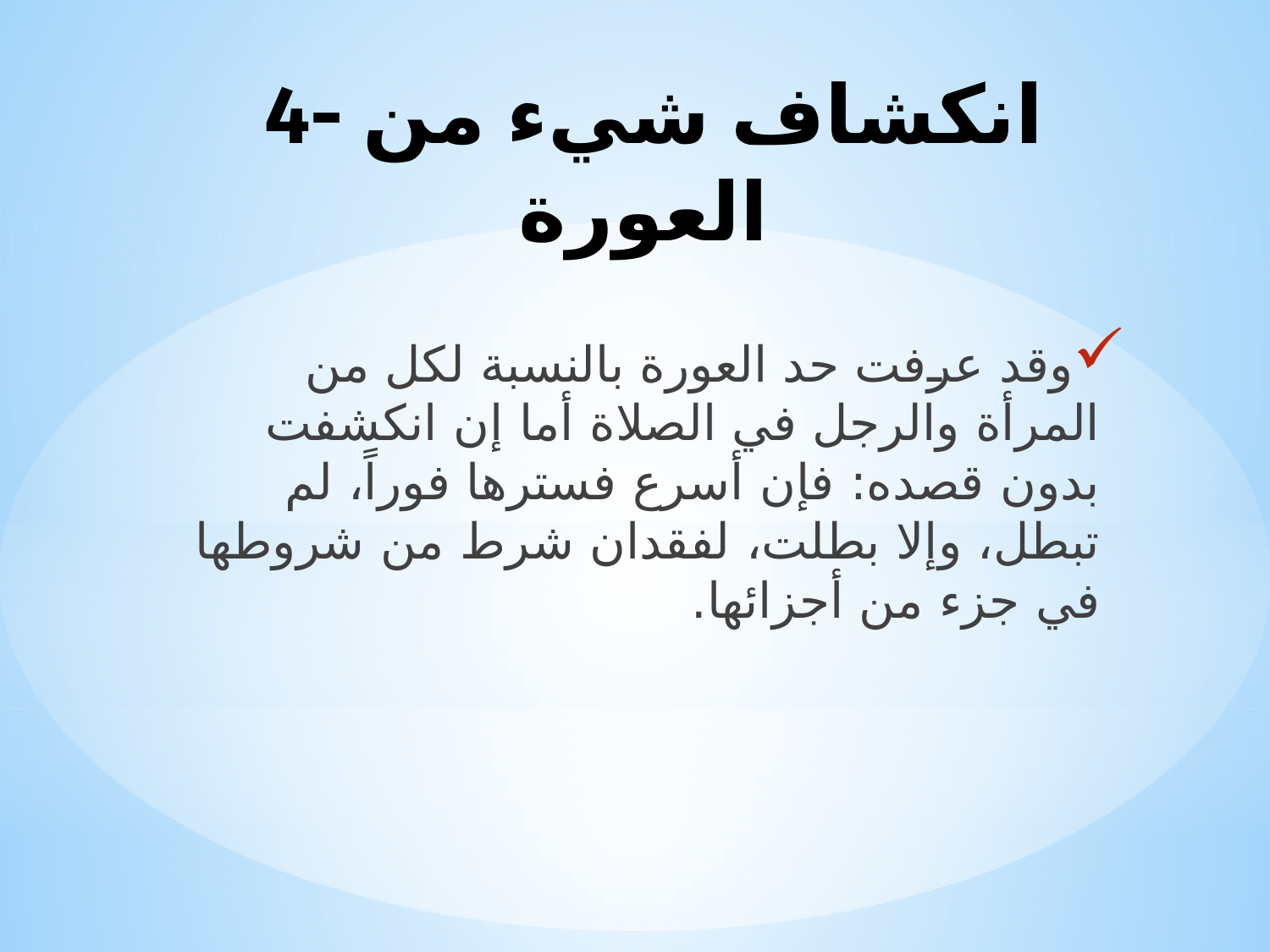

# 4- انكشاف شيء من العورة
وقد عرفت حد العورة بالنسبة لكل من المرأة والرجل في الصلاة أما إن انكشفت بدون قصده: فإن أسرع فسترها فوراً، لم تبطل، وإلا بطلت، لفقدان شرط من شروطها في جزء من أجزائها.